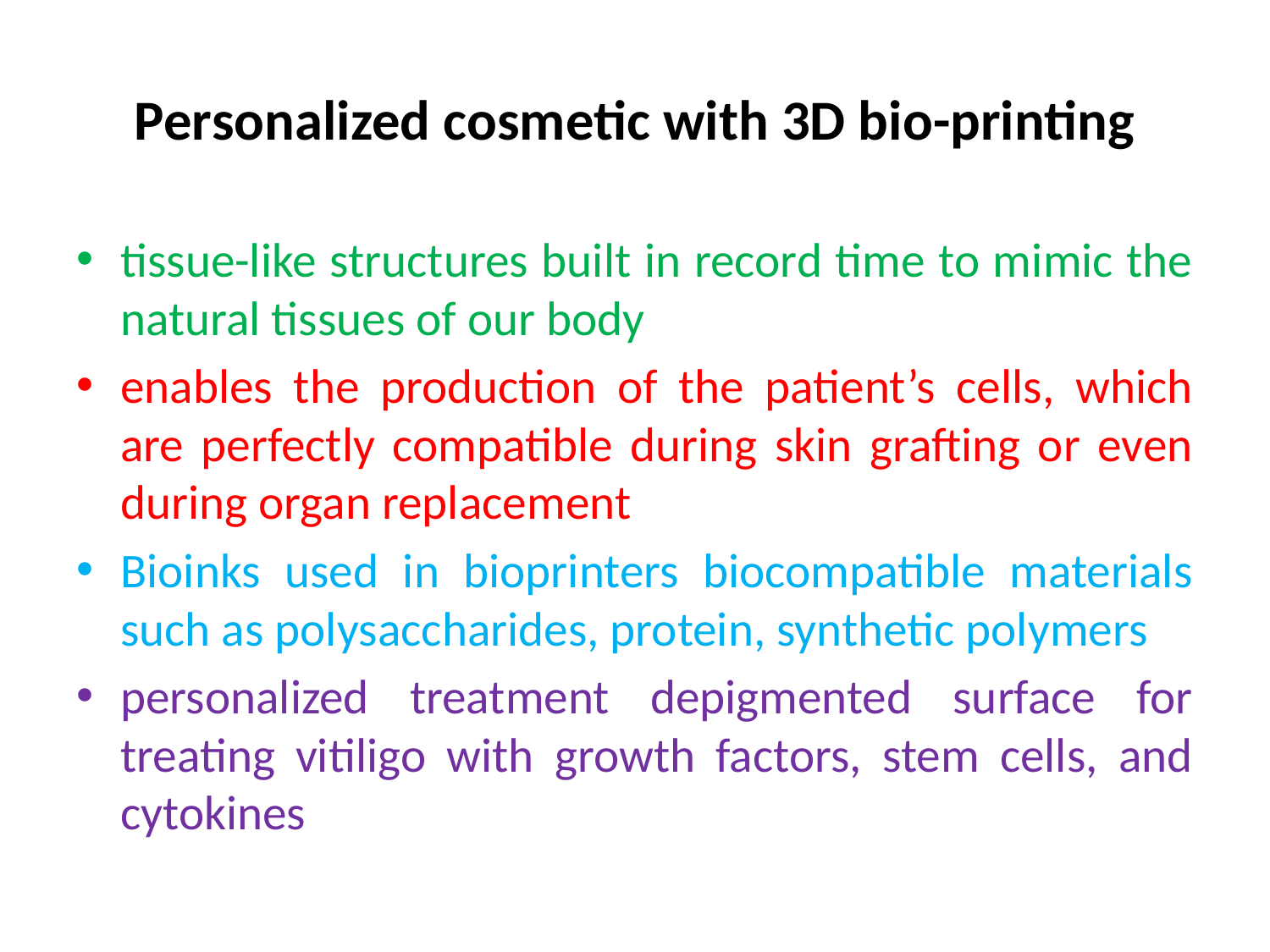

# Personalized cosmetic with 3D bio-printing
tissue-like structures built in record time to mimic the natural tissues of our body
enables the production of the patient’s cells, which are perfectly compatible during skin grafting or even during organ replacement
Bioinks used in bioprinters biocompatible materials such as polysaccharides, protein, synthetic polymers
personalized treatment depigmented surface for treating vitiligo with growth factors, stem cells, and cytokines